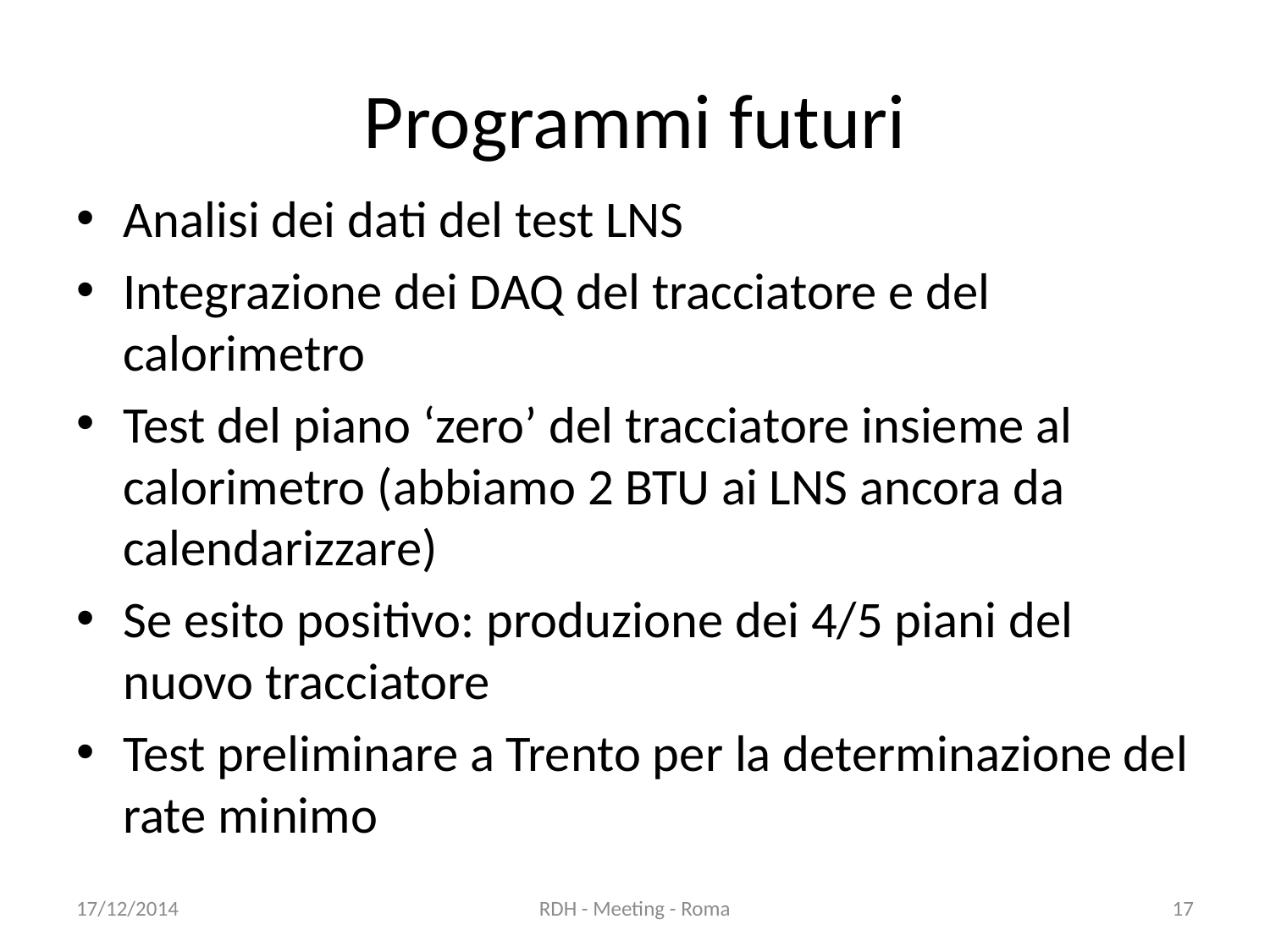

# Programmi futuri
Analisi dei dati del test LNS
Integrazione dei DAQ del tracciatore e del calorimetro
Test del piano ‘zero’ del tracciatore insieme al calorimetro (abbiamo 2 BTU ai LNS ancora da calendarizzare)
Se esito positivo: produzione dei 4/5 piani del nuovo tracciatore
Test preliminare a Trento per la determinazione del rate minimo

17/12/2014
RDH - Meeting - Roma
17